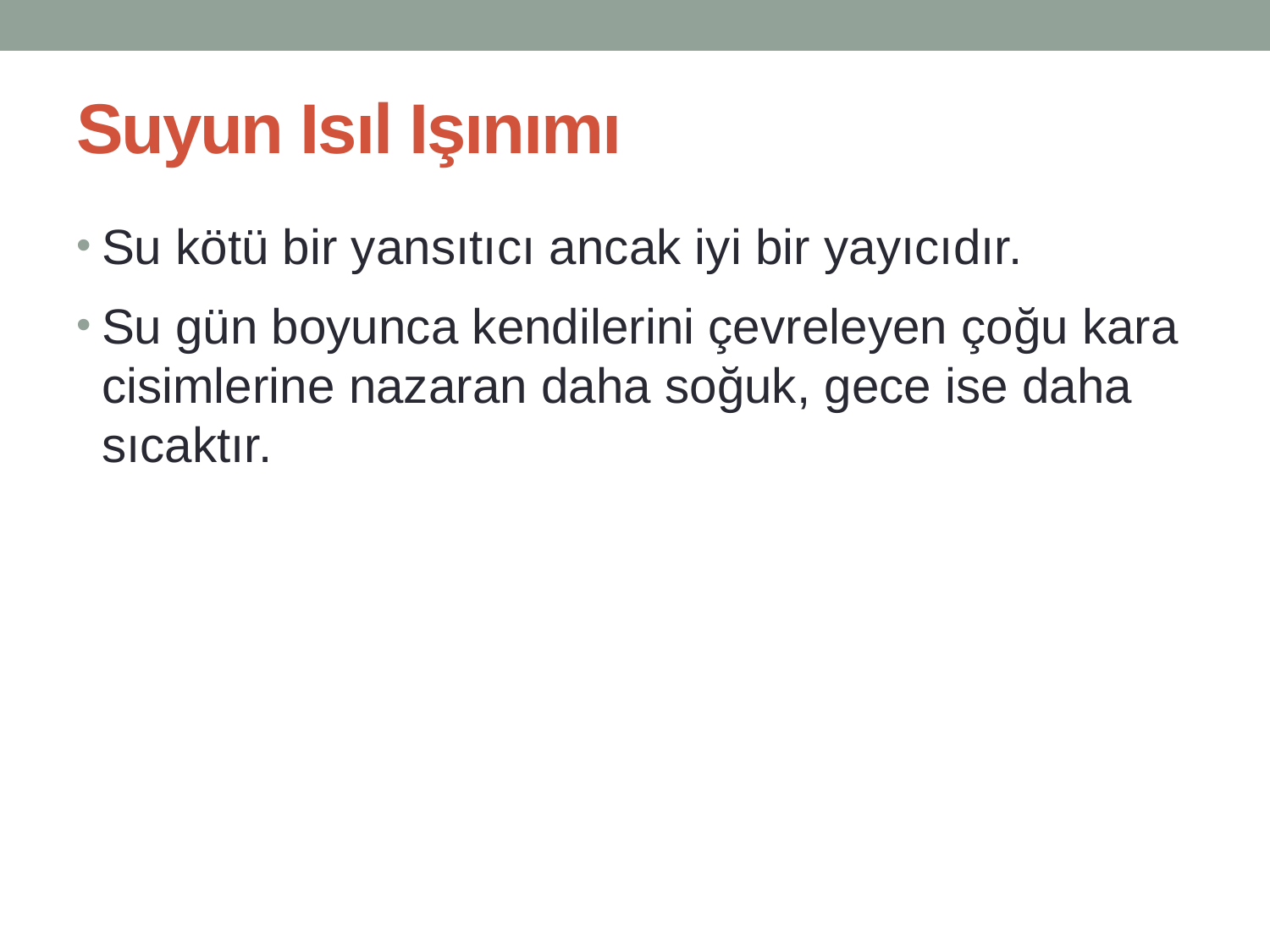

# Suyun Isıl Işınımı
Su kötü bir yansıtıcı ancak iyi bir yayıcıdır.
Su gün boyunca kendilerini çevreleyen çoğu kara cisimlerine nazaran daha soğuk, gece ise daha sıcaktır.